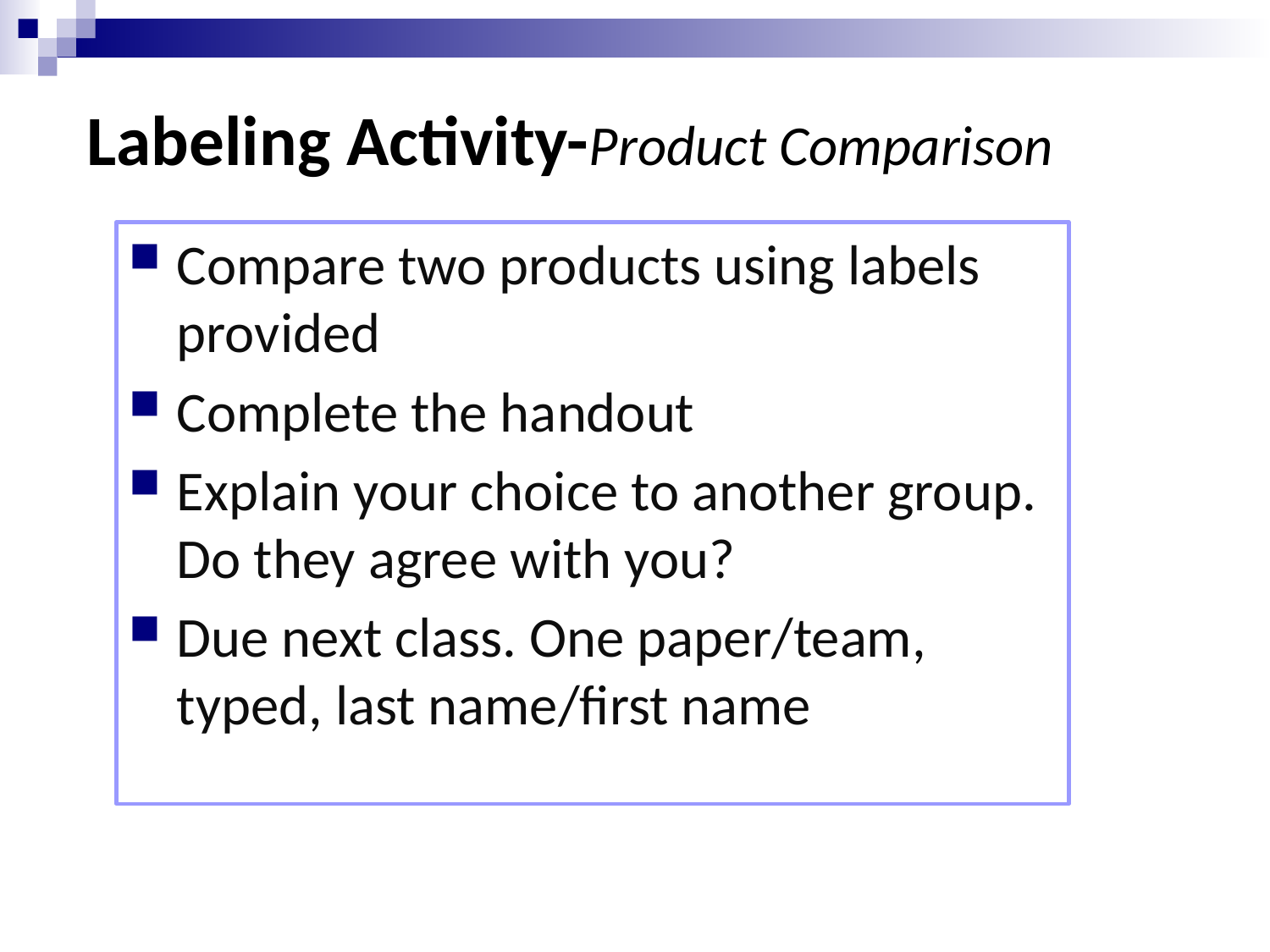

Labeling Activity-Product Comparison
Compare two products using labels provided
Complete the handout
Explain your choice to another group. Do they agree with you?
Due next class. One paper/team, typed, last name/first name